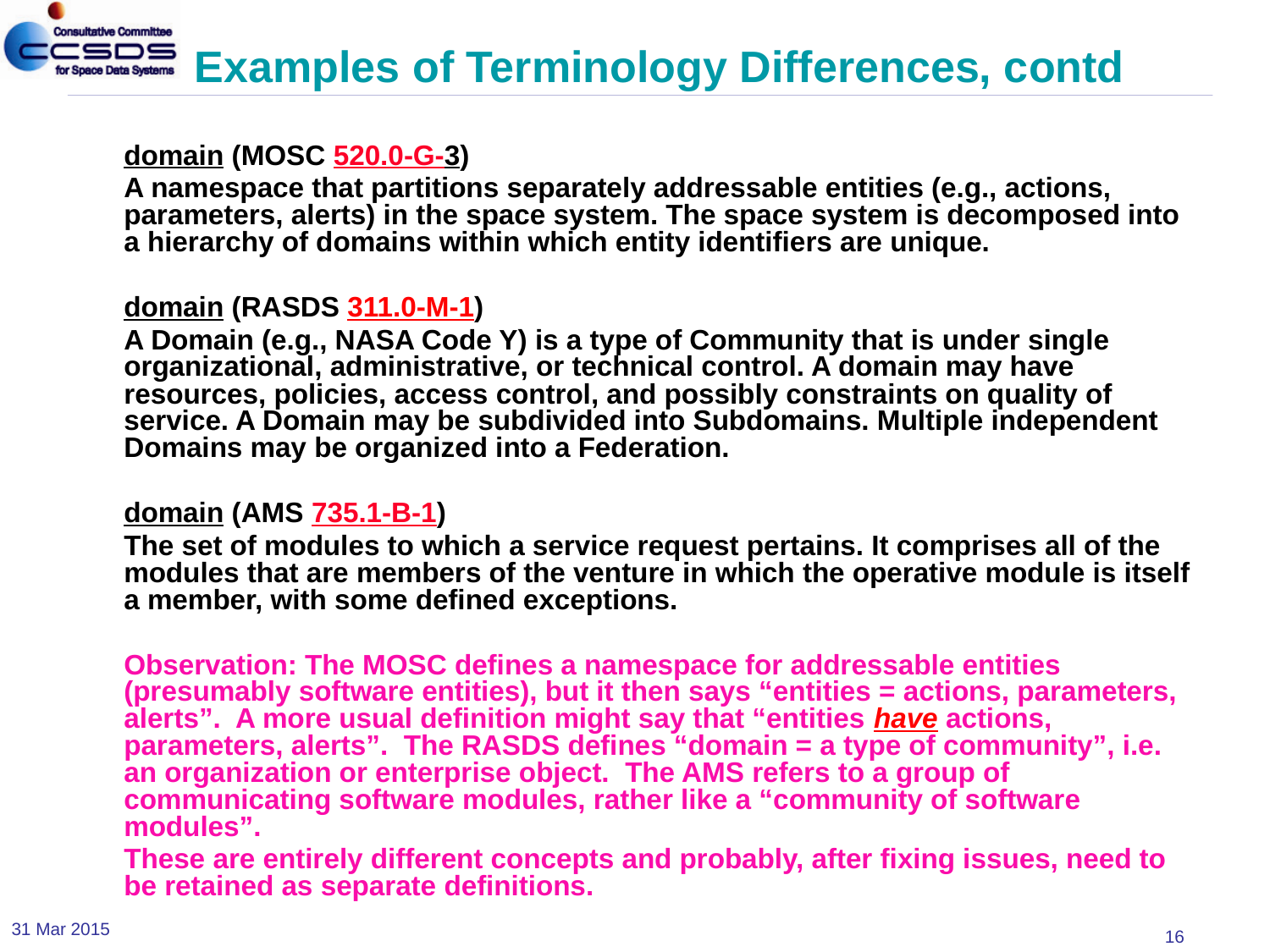

# Examples of Terminology Differences, contd
domain (MOSC 520.0‑G‑3)
A namespace that partitions separately addressable entities (e.g., actions, parameters, alerts) in the space system. The space system is decomposed into a hierarchy of domains within which entity identifiers are unique.

domain (RASDS 311.0-M-1)
A Domain (e.g., NASA Code Y) is a type of Community that is under single organizational, administrative, or technical control. A domain may have resources, policies, access control, and possibly constraints on quality of service. A Domain may be subdivided into Subdomains. Multiple independent Domains may be organized into a Federation.

domain (AMS 735.1‑B‑1)
The set of modules to which a service request pertains. It comprises all of the modules that are members of the venture in which the operative module is itself a member, with some defined exceptions.

Observation: The MOSC defines a namespace for addressable entities (presumably software entities), but it then says “entities = actions, parameters, alerts”.  A more usual definition might say that “entities have actions, parameters, alerts”.  The RASDS defines “domain = a type of community”, i.e. an organization or enterprise object.  The AMS refers to a group of communicating software modules, rather like a “community of software modules”.
These are entirely different concepts and probably, after fixing issues, need to be retained as separate definitions.
31 Mar 2015